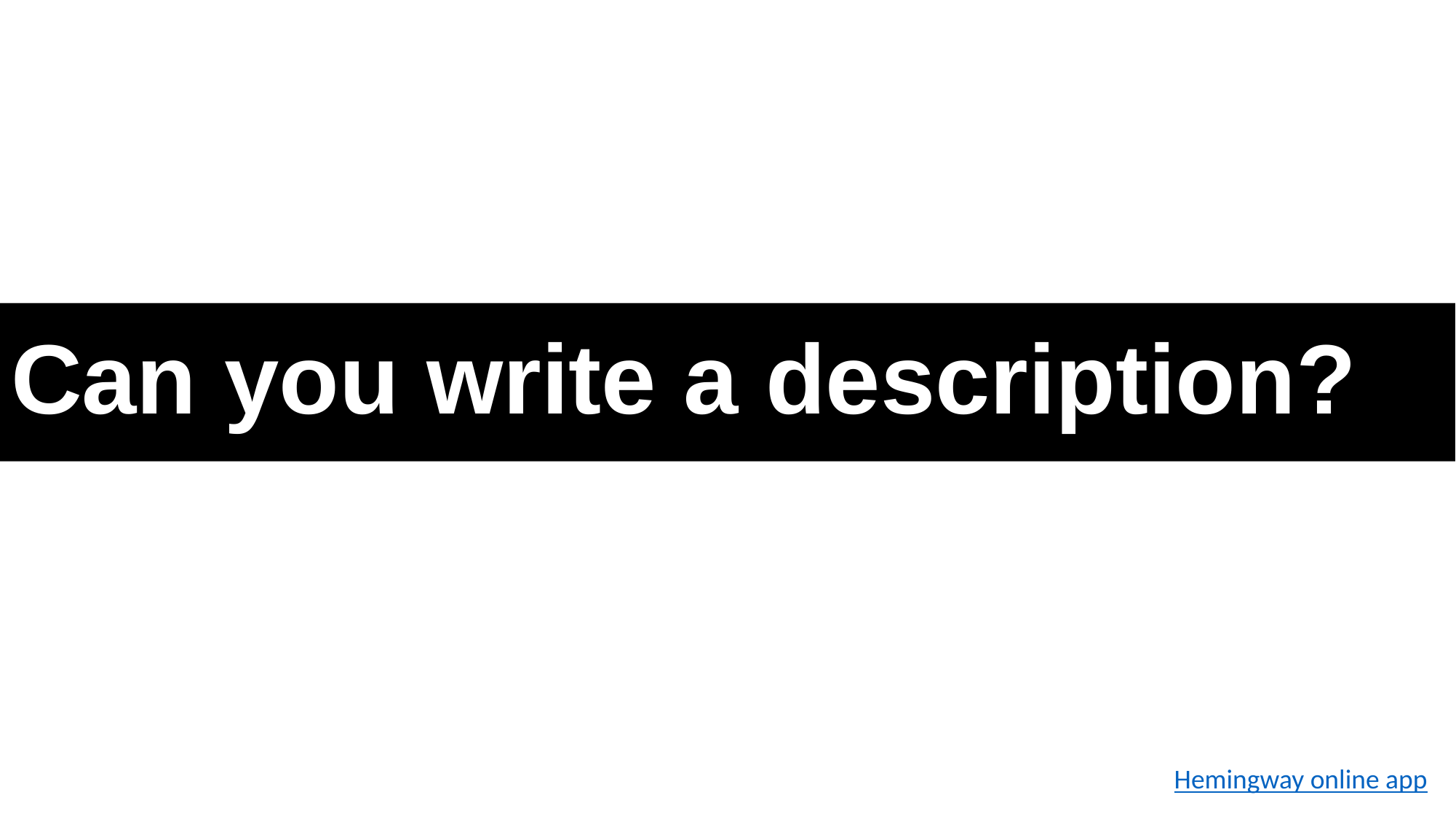

# Can you write a description?
Hemingway online app